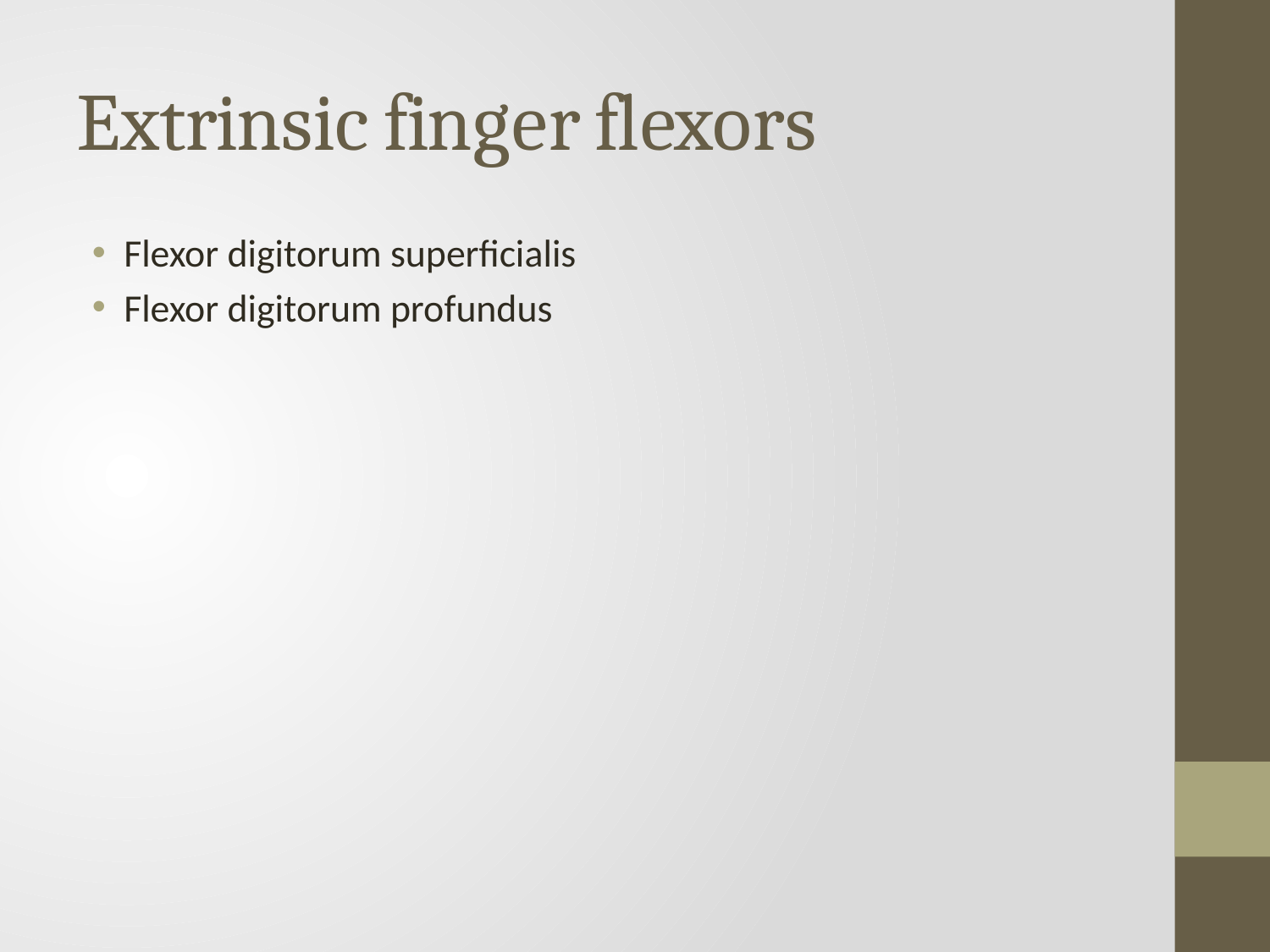

# Extrinsic finger flexors
Flexor digitorum superficialis
Flexor digitorum profundus